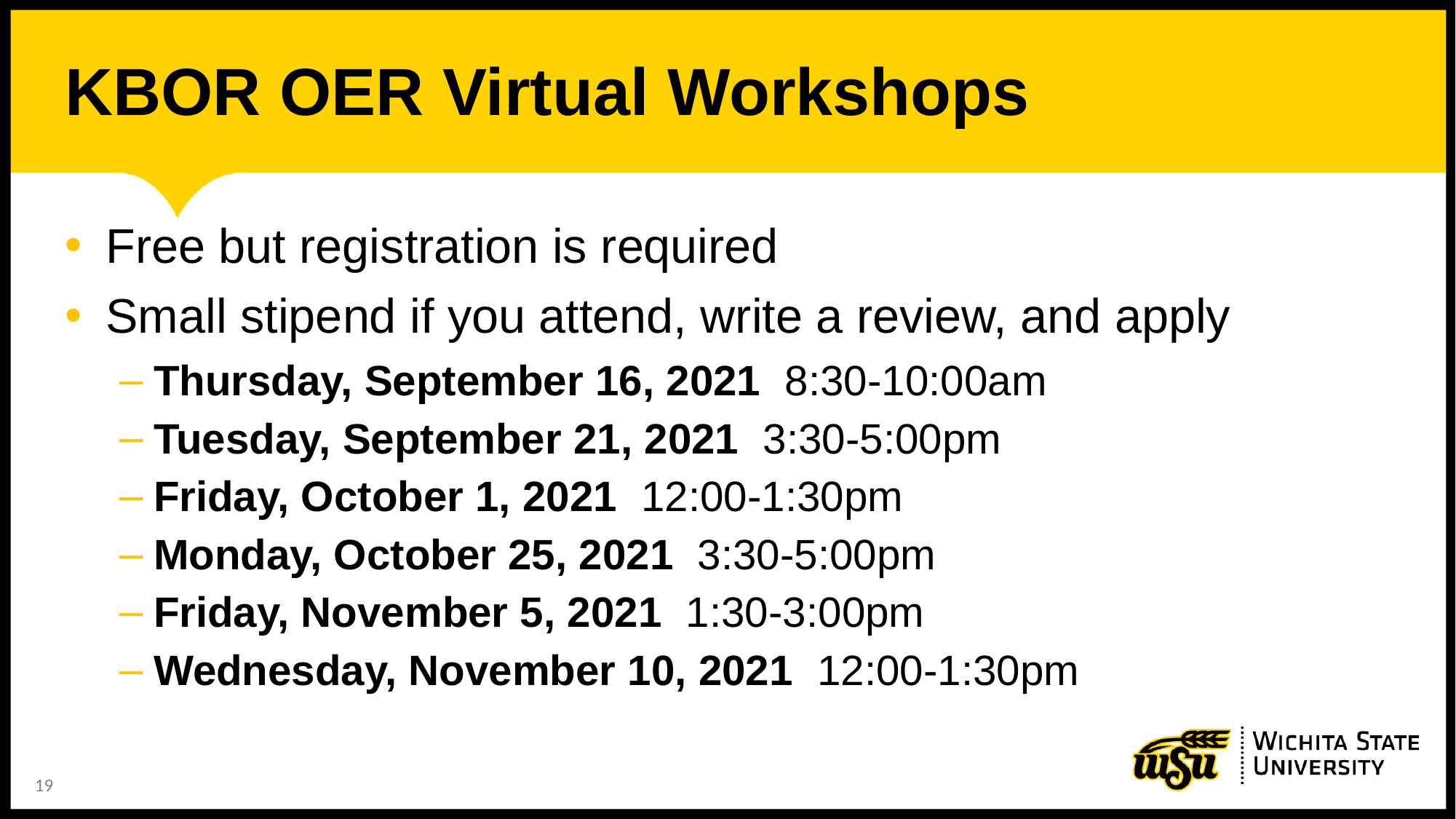

# KBOR OER Virtual Workshops
Free but registration is required
Small stipend if you attend, write a review, and apply
Thursday, September 16, 2021  8:30-10:00am
Tuesday, September 21, 2021  3:30-5:00pm
Friday, October 1, 2021  12:00-1:30pm
Monday, October 25, 2021  3:30-5:00pm
Friday, November 5, 2021  1:30-3:00pm
Wednesday, November 10, 2021  12:00-1:30pm